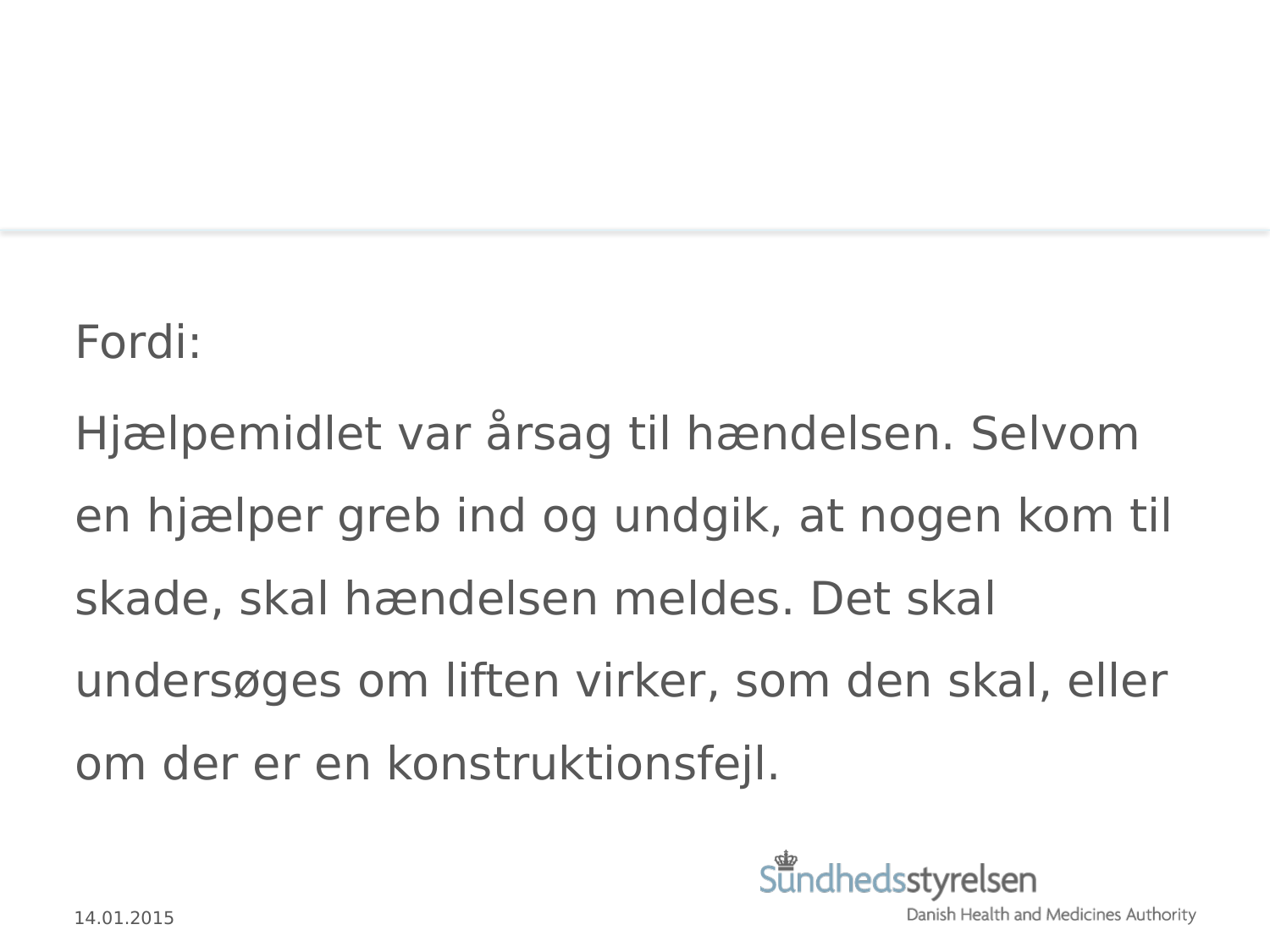

Fordi:
Hjælpemidlet var årsag til hændelsen. Selvom en hjælper greb ind og undgik, at nogen kom til skade, skal hændelsen meldes. Det skal undersøges om liften virker, som den skal, eller om der er en konstruktionsfejl.
14.01.2015